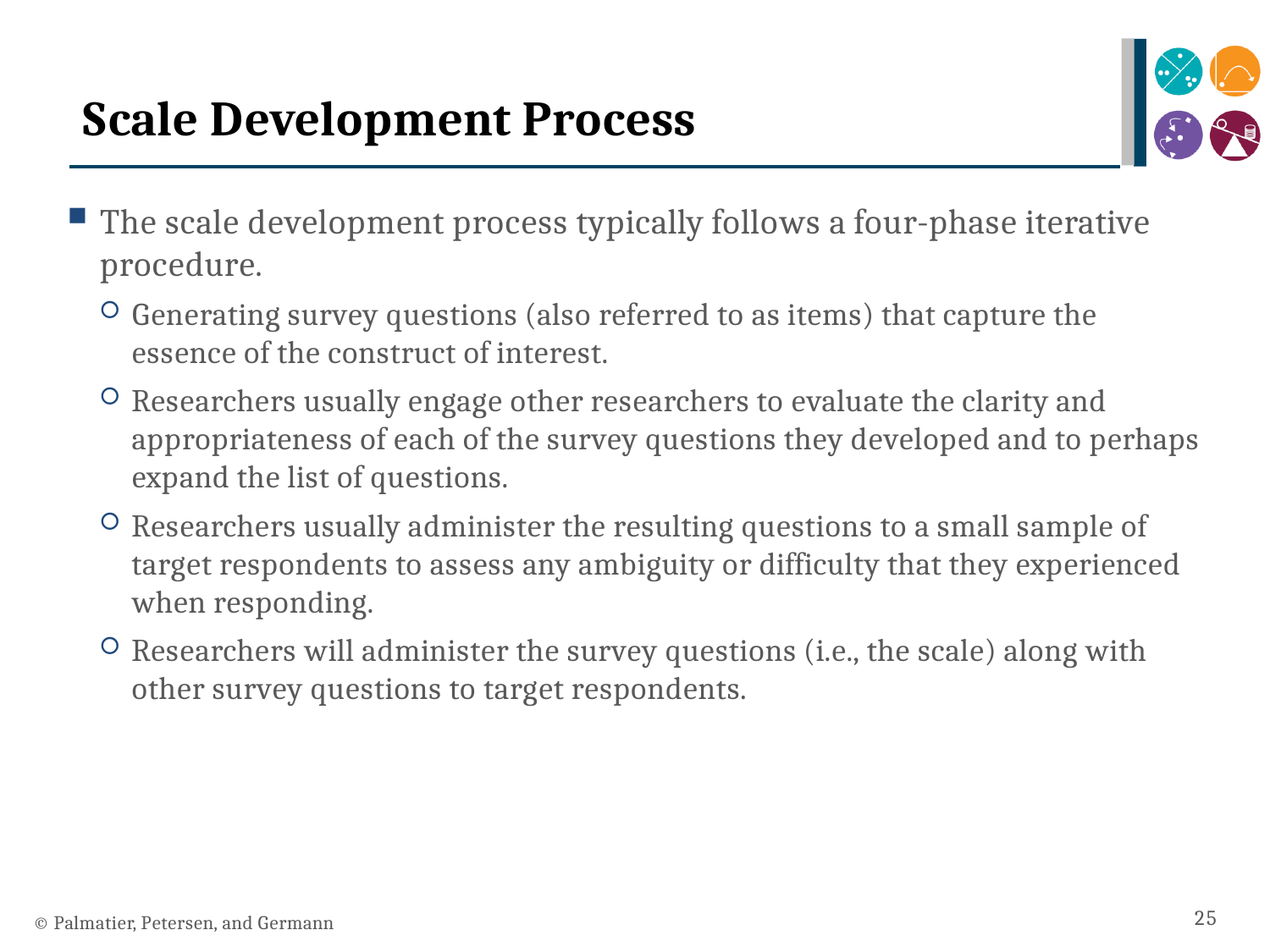

# Scale Development Process
The scale development process typically follows a four-phase iterative procedure.
Generating survey questions (also referred to as items) that capture the essence of the construct of interest.
Researchers usually engage other researchers to evaluate the clarity and appropriateness of each of the survey questions they developed and to perhaps expand the list of questions.
Researchers usually administer the resulting questions to a small sample of target respondents to assess any ambiguity or difficulty that they experienced when responding.
Researchers will administer the survey questions (i.e., the scale) along with other survey questions to target respondents.
25
© Palmatier, Petersen, and Germann